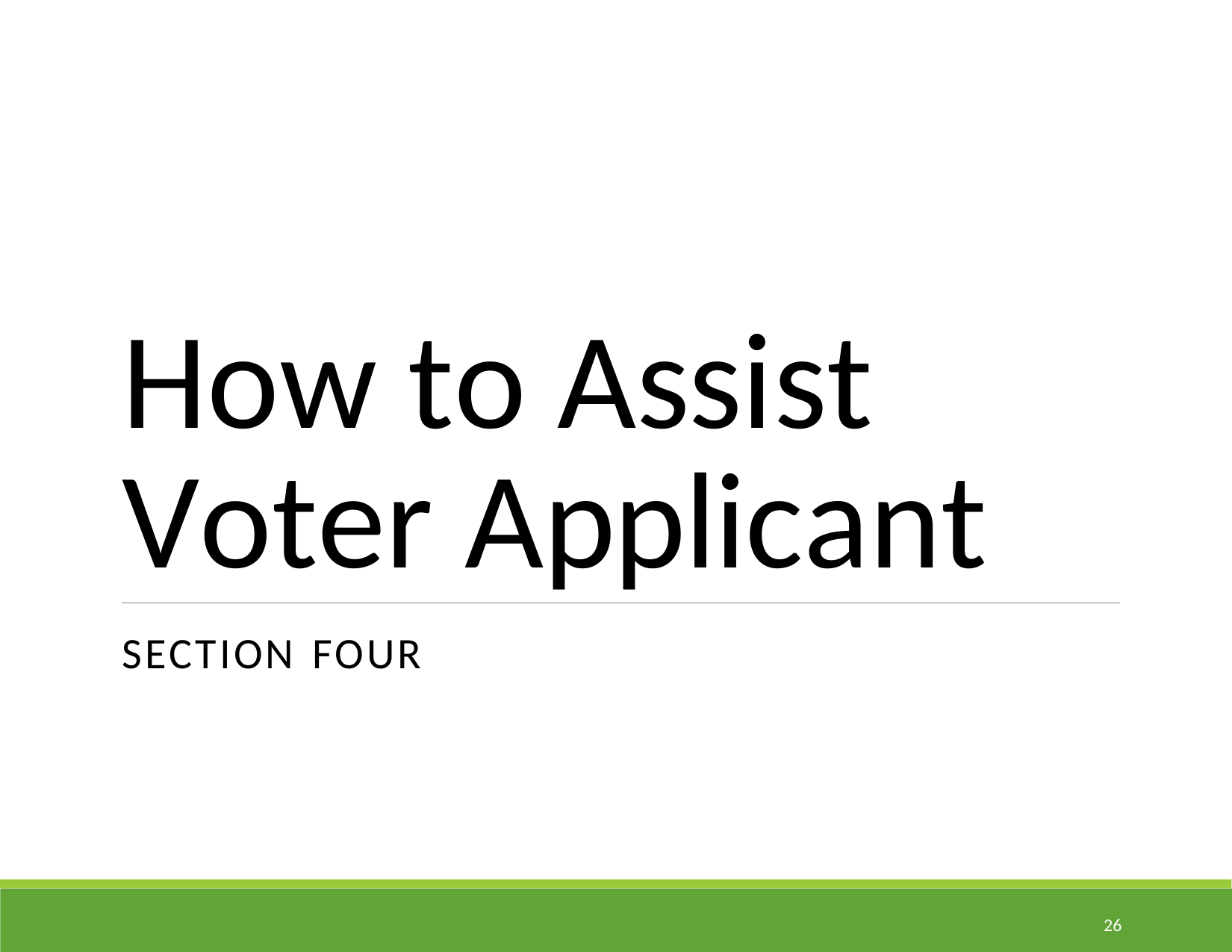

How to Assist Voter Applicant

SECTION	FOUR

26